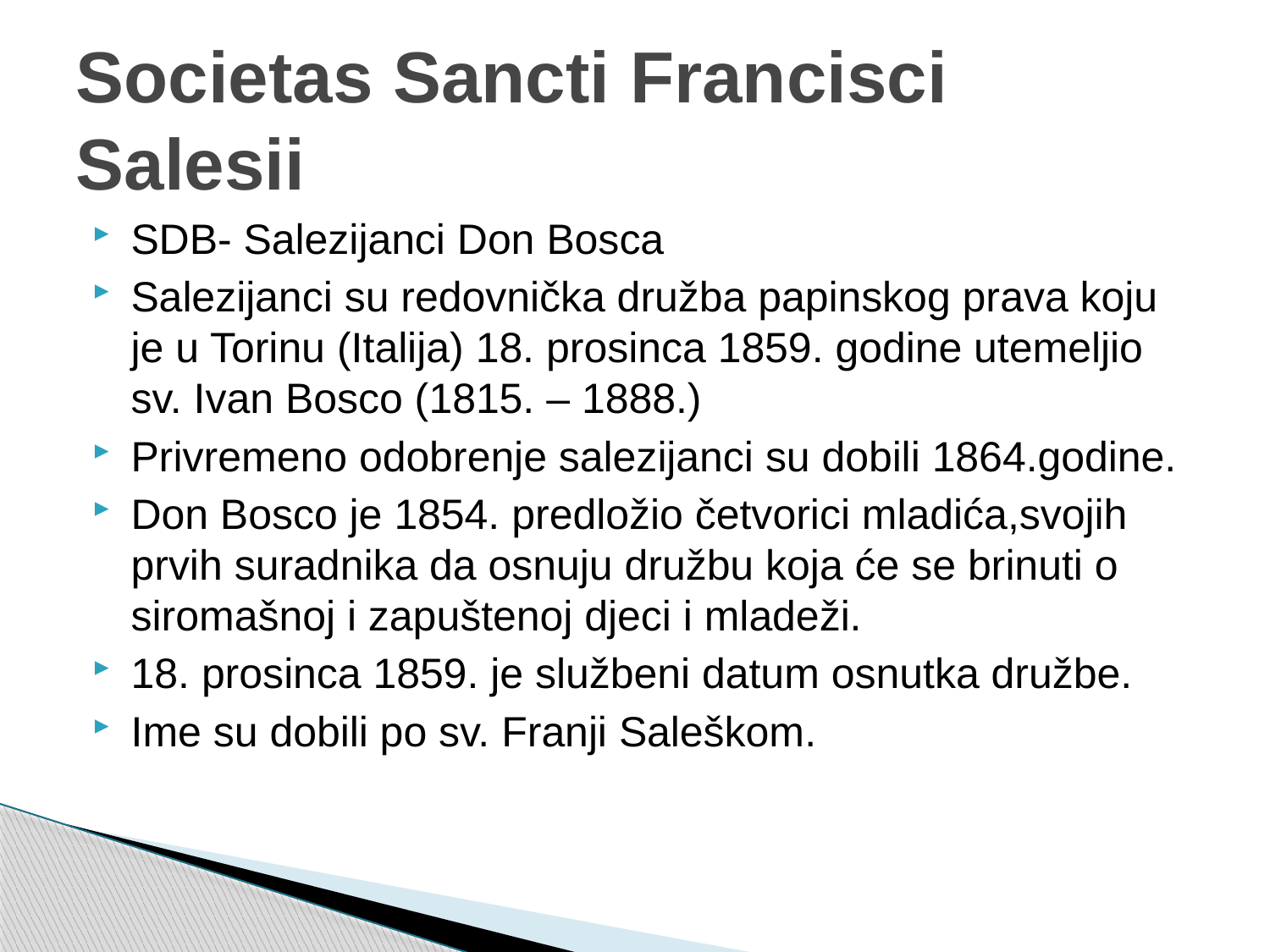

# Societas Sancti Francisci Salesii
SDB- Salezijanci Don Bosca
Salezijanci su redovnička družba papinskog prava koju je u Torinu (Italija) 18. prosinca 1859. godine utemeljio sv. Ivan Bosco (1815. – 1888.)
Privremeno odobrenje salezijanci su dobili 1864.godine.
Don Bosco je 1854. predložio četvorici mladića,svojih prvih suradnika da osnuju družbu koja će se brinuti o siromašnoj i zapuštenoj djeci i mladeži.
18. prosinca 1859. je službeni datum osnutka družbe.
Ime su dobili po sv. Franji Saleškom.